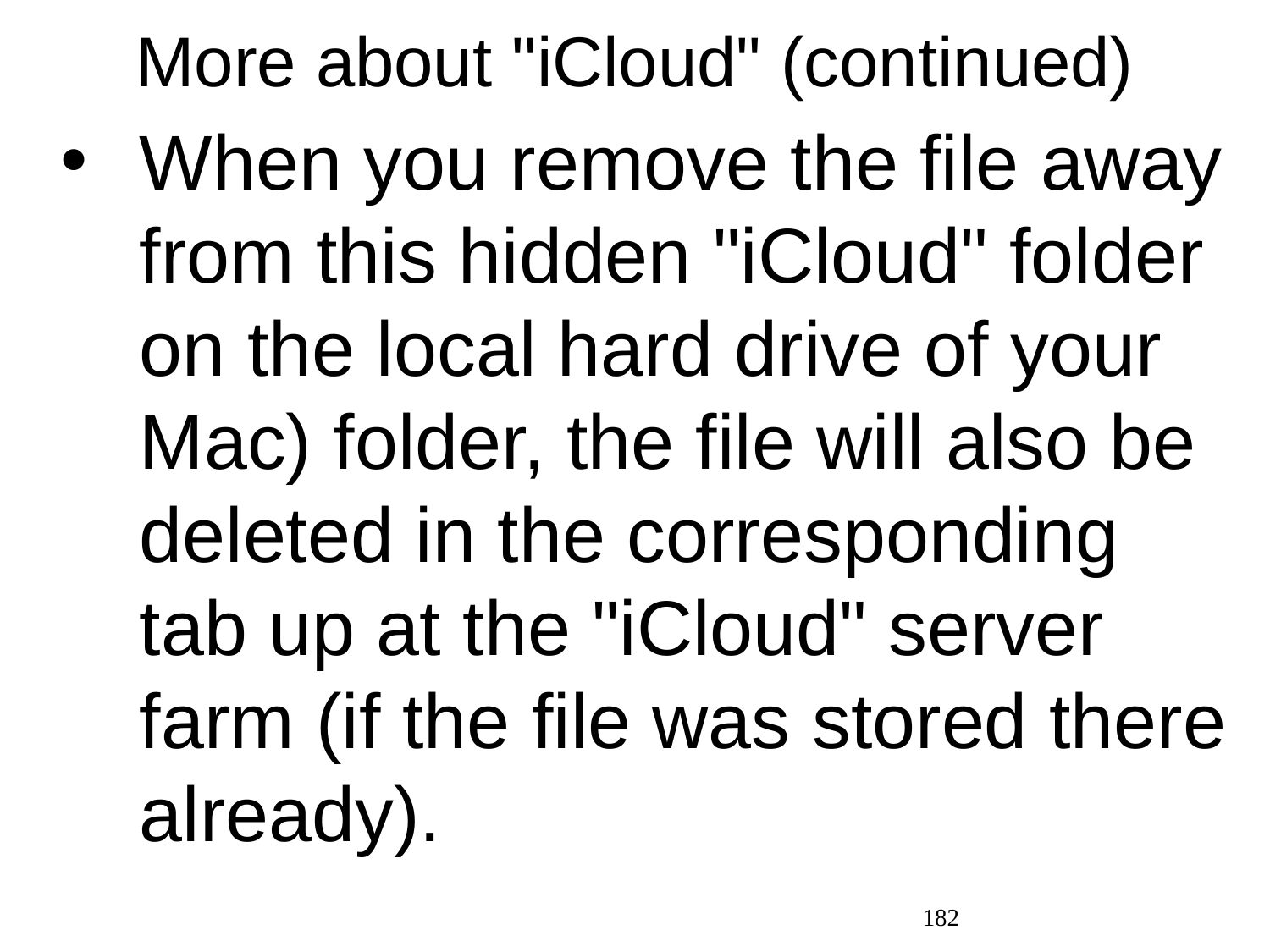

# More about "iCloud" (continued)
When you remove the file away from this hidden "iCloud" folder on the local hard drive of your Mac) folder, the file will also be deleted in the corresponding tab up at the "iCloud" server farm (if the file was stored there already).
182